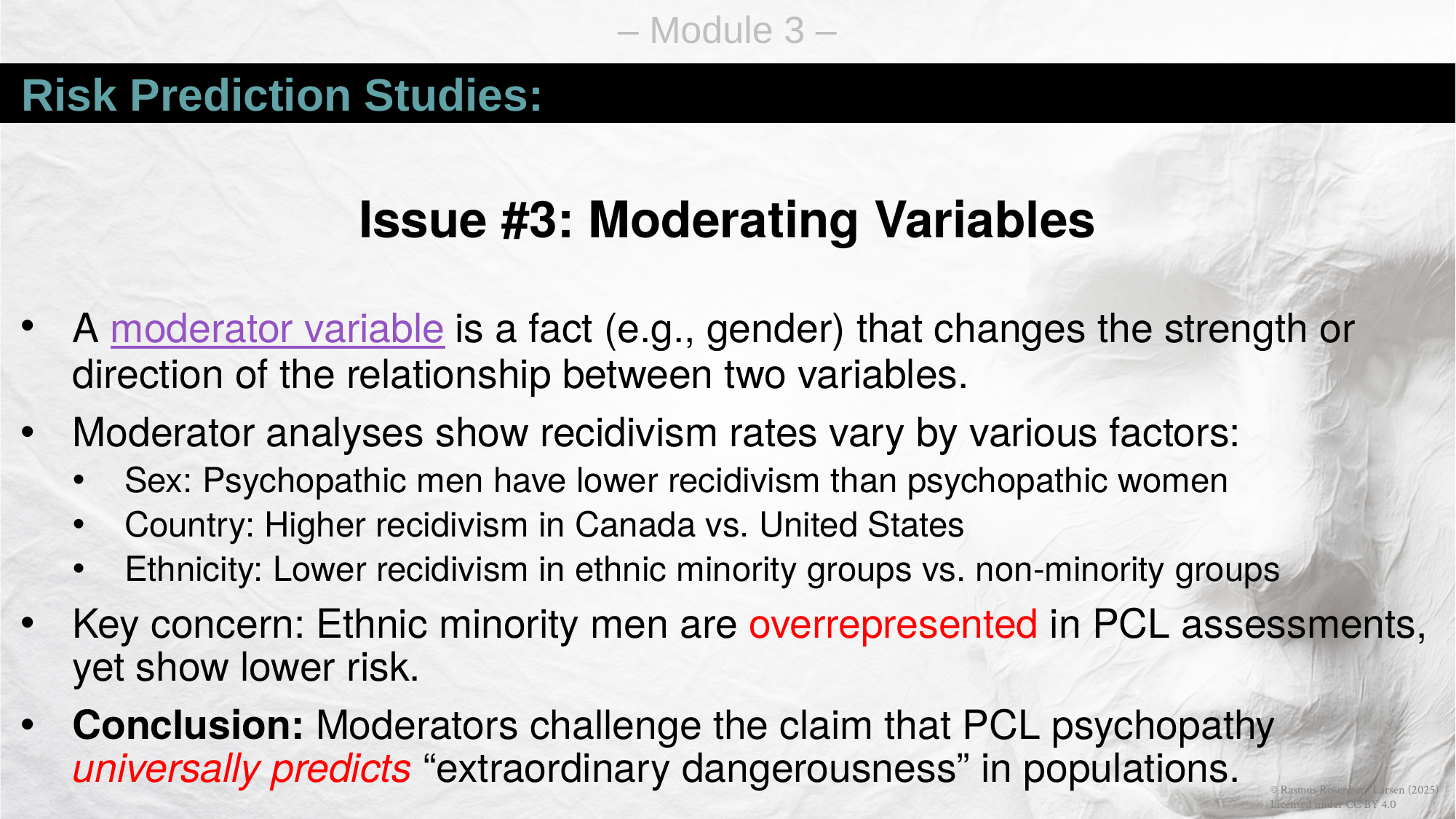

# Risk Prediction Studies:

Issue #3: Moderating Variables

A moderator variable is a fact (e.g., gender) that changes the strength or direction of the relationship between two variables.
Moderator analyses show recidivism rates vary by various factors:
Sex: Psychopathic men have lower recidivism than psychopathic women
Country: Higher recidivism in Canada vs. United States
Ethnicity: Lower recidivism in ethnic minority groups vs. non-minority groups
Key concern: Ethnic minority men are overrepresented in PCL assessments, yet show lower risk.
Conclusion: Moderators challenge the claim that PCL psychopathy universally predicts “extraordinary dangerousness” in populations.